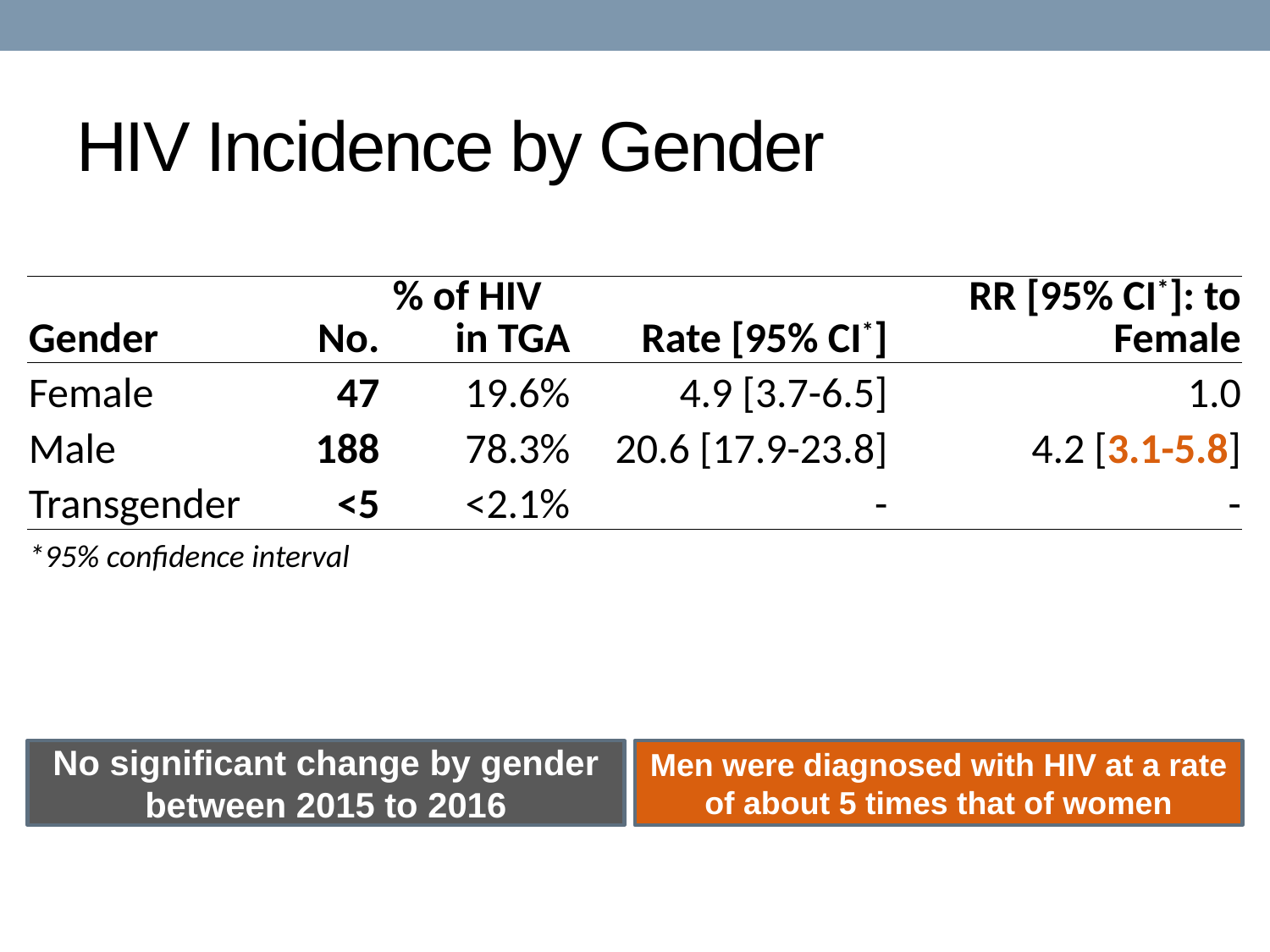

# HIV Incidence by Gender
| Gender | No. | % of HIV in TGA | Rate [95% CI\*] | RR [95% CI\*]: to Female |
| --- | --- | --- | --- | --- |
| Female | 47 | 19.6% | 4.9 [3.7-6.5] | 1.0 |
| Male | 188 | 78.3% | 20.6 [17.9-23.8] | 4.2 [3.1-5.8] |
| Transgender | <5 | <2.1% | - | - |
| \*95% confidence interval |  |  |  |  |
No significant change by gender between 2015 to 2016
Men were diagnosed with HIV at a rate of about 5 times that of women